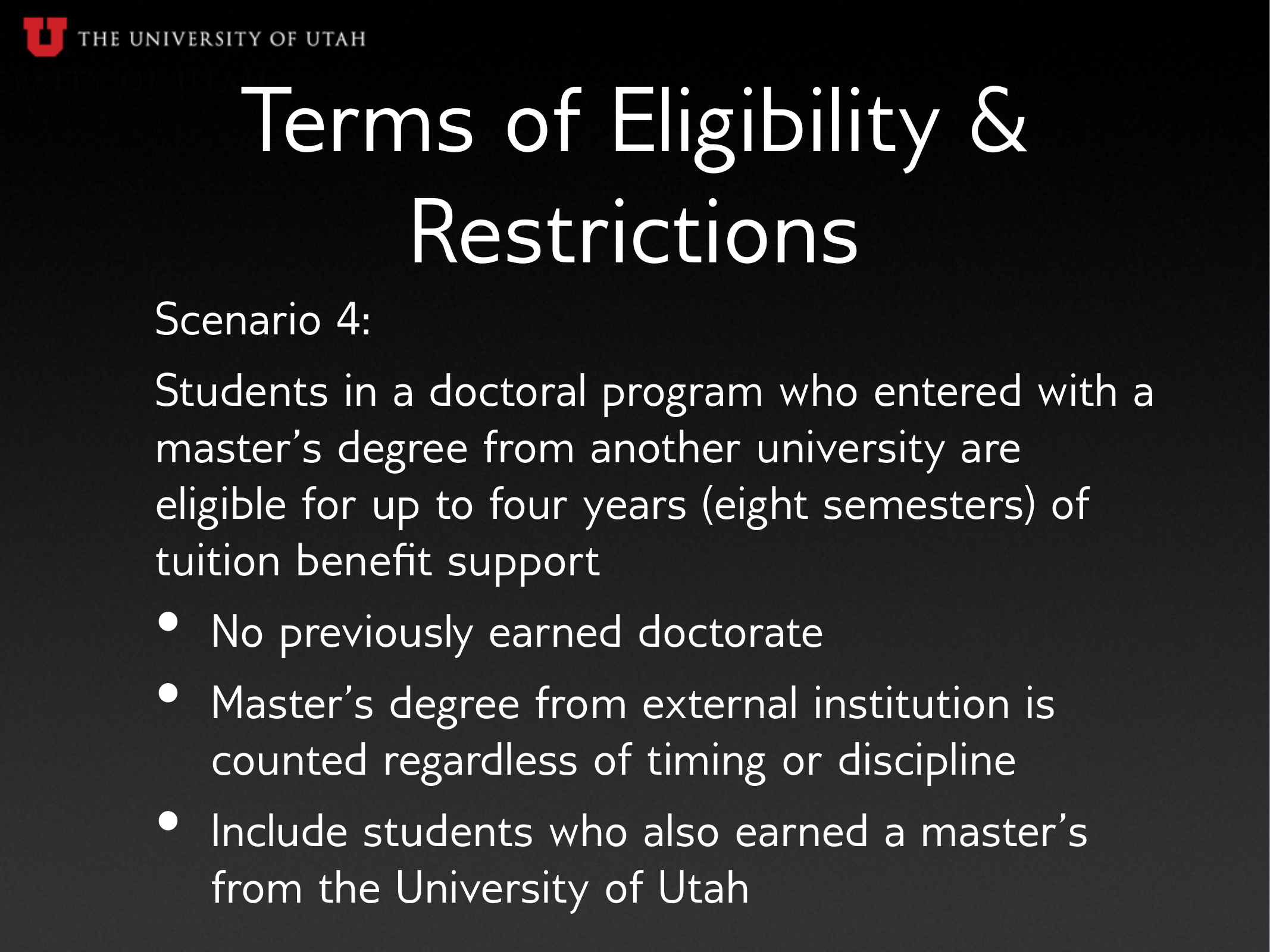

# Terms of Eligibility & Restrictions
Scenario 4:
Students in a doctoral program who entered with a master’s degree from another university are eligible for up to four years (eight semesters) of tuition benefit support
No previously earned doctorate
Master’s degree from external institution is counted regardless of timing or discipline
Include students who also earned a master’s from the University of Utah